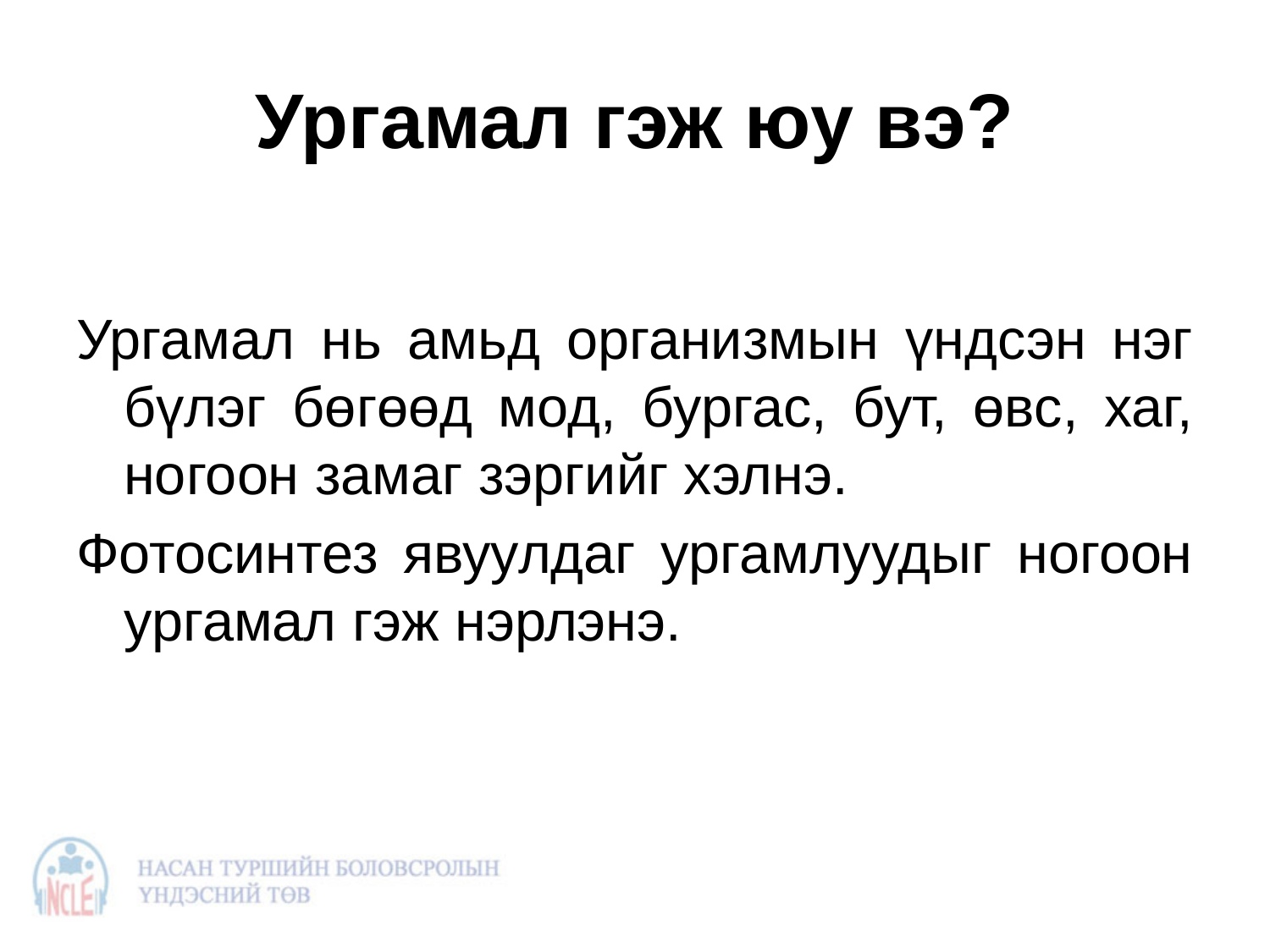

# Ургамал гэж юу вэ?
Ургамал нь амьд организмын үндсэн нэг бүлэг бөгөөд мод, бургас, бут, өвс, хаг, ногоон замаг зэргийг хэлнэ.
Фотосинтез явуулдаг ургамлуудыг ногоон ургамал гэж нэрлэнэ.